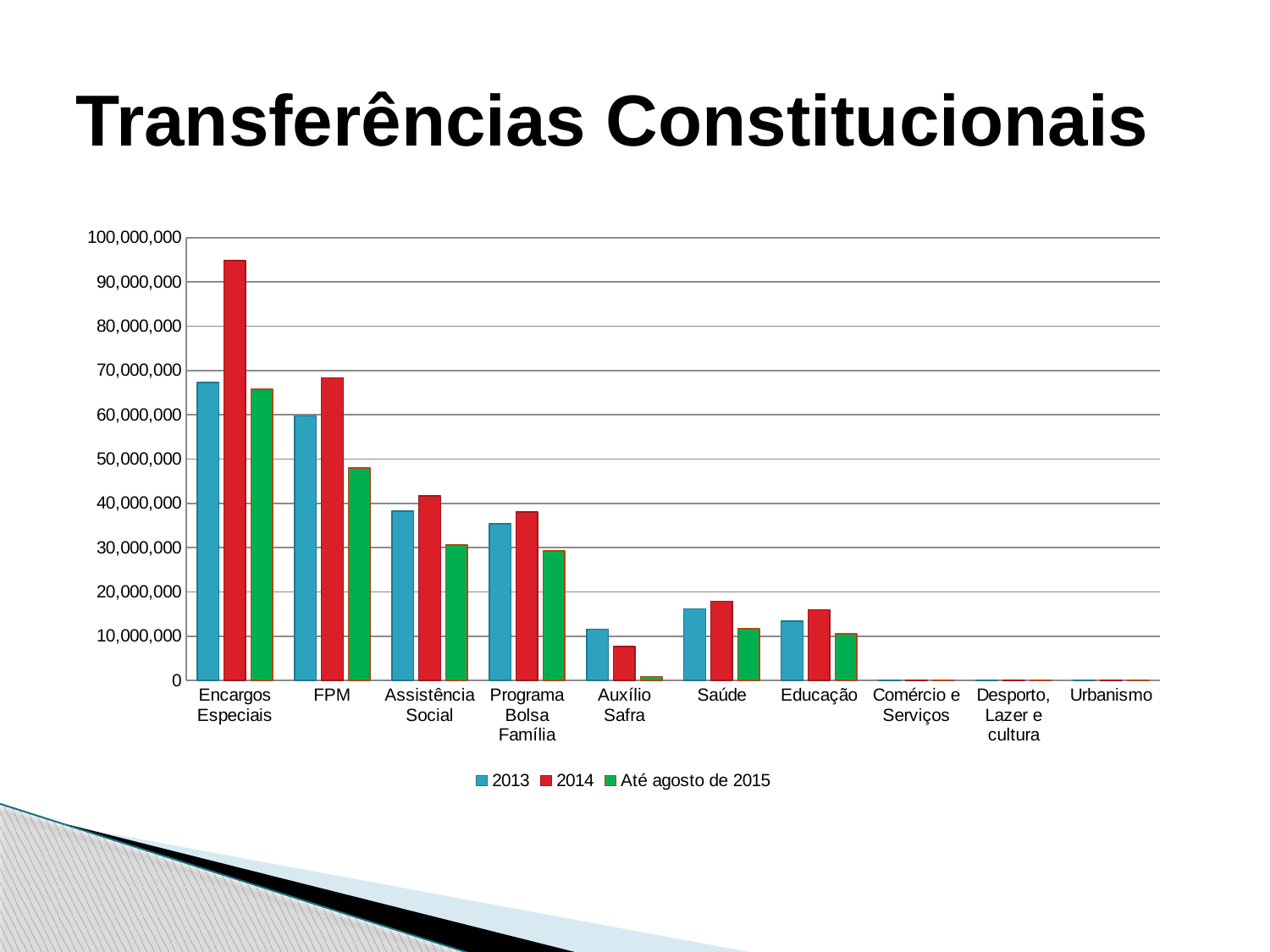

# Transferências Constitucionais

### Chart

| Category | 2013 | 2014 | Até agosto de 2015 |
|---|---|---|---|
| Encargos Especiais | 67227502.24 | 94833764.12999998 | 65776909.80000001 |
| FPM | 59773550.510000005 | 68300202.36999999 | 47941116.6 |
| Assistência Social | 38224573.32 | 41671651.900000006 | 30606426.459999997 |
| Programa Bolsa Família | 35360126.0 | 38077595.0 | 29200434.0 |
| Auxílio Safra | 11628425.109999998 | 7697181.090000001 | 915870.0 |
| Saúde | 16208786.689999998 | 17918471.479999997 | 11730043.609999998 |
| Educação | 13423290.91 | 15978894.14 | 10493437.560000002 |
| Comércio e Serviços | 124390.32 | 103813.13 | 49764.0 |
| Desporto, Lazer e cultura | 32230.920000000002 | 47500.0 | 0.0 |
| Urbanismo | 165785.78 | 0.0 | 63770.560000000005 |